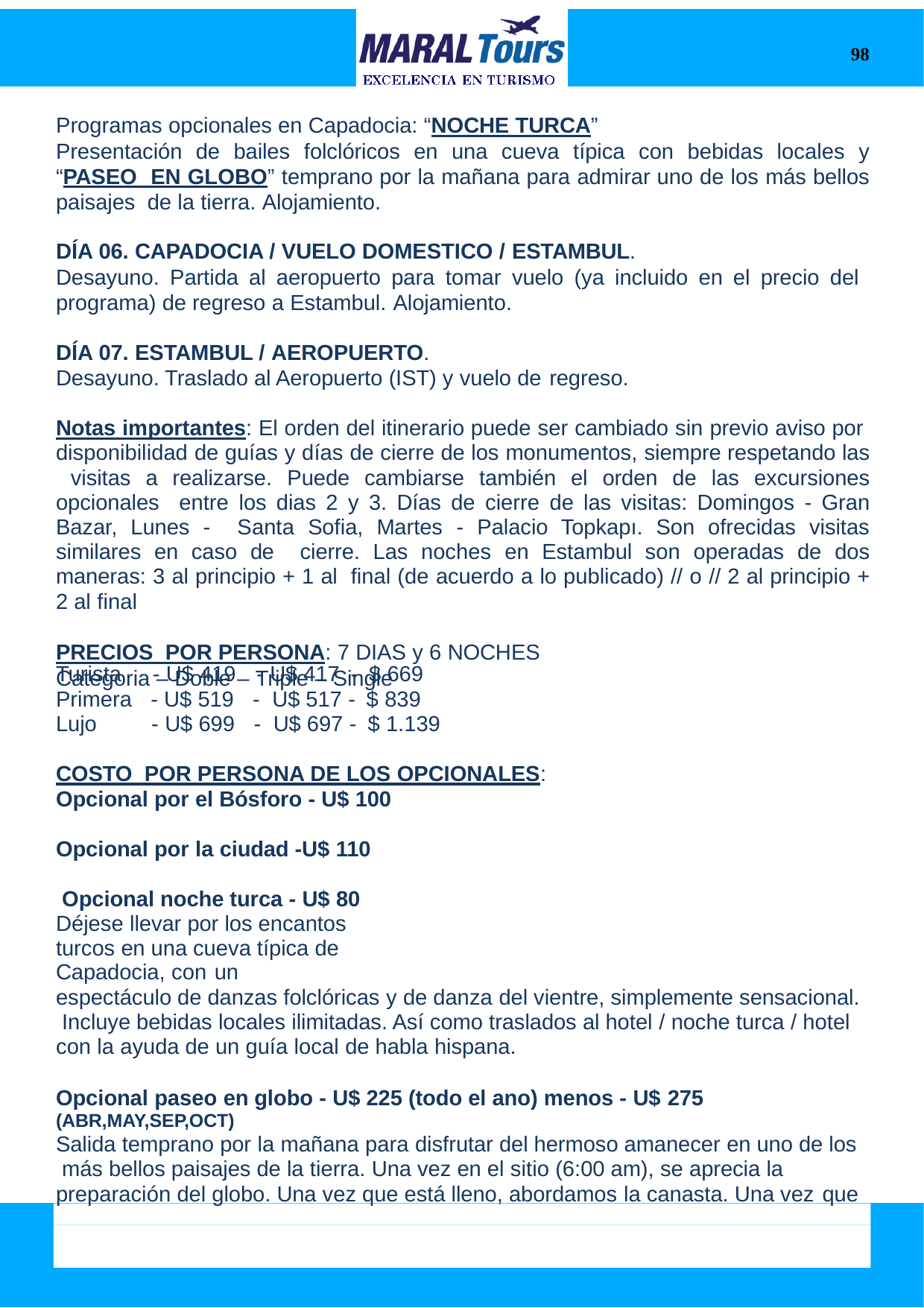

98

Programas opcionales en Capadocia: “NOCHE TURCA”
Presentación de bailes folclóricos en una cueva típica con bebidas locales y “PASEO  EN GLOBO” temprano por la mañana para admirar uno de los más bellos paisajes  de la tierra. Alojamiento.

DÍA 06. CAPADOCIA / VUELO DOMESTICO / ESTAMBUL.
Desayuno. Partida al aeropuerto para tomar vuelo (ya incluido en el precio del  programa) de regreso a Estambul. Alojamiento.

DÍA 07. ESTAMBUL / AEROPUERTO.
Desayuno. Traslado al Aeropuerto (IST) y vuelo de regreso.

Notas importantes: El orden del itinerario puede ser cambiado sin previo aviso por  disponibilidad de guías y días de cierre de los monumentos, siempre respetando las  visitas a realizarse. Puede cambiarse también el orden de las excursiones opcionales  entre los dias 2 y 3. Días de cierre de las visitas: Domingos - Gran Bazar, Lunes -  Santa Sofia, Martes - Palacio Topkapı. Son ofrecidas visitas similares en caso de  cierre. Las noches en Estambul son operadas de dos maneras: 3 al principio + 1 al  final (de acuerdo a lo publicado) // o // 2 al principio + 2 al final

PRECIOS  POR PERSONA: 7 DIAS y 6 NOCHES
Categoria – Doble – Triple – Single
| Turista | - U$ 419 | - U$ 417 - | $ 669 |
| --- | --- | --- | --- |
| Primera | - U$ 519 | - U$ 517 - | $ 839 |
| Lujo | - U$ 699 | - U$ 697 - | $ 1.139 |
COSTO  POR PERSONA DE LOS OPCIONALES:
Opcional por el Bósforo - U$ 100
Opcional por la ciudad -U$ 110  Opcional noche turca - U$ 80
Déjese llevar por los encantos turcos en una cueva típica de Capadocia, con un
espectáculo de danzas folclóricas y de danza del vientre, simplemente sensacional.  Incluye bebidas locales ilimitadas. Así como traslados al hotel / noche turca / hotel  con la ayuda de un guía local de habla hispana.

Opcional paseo en globo - U$ 225 (todo el ano) menos - U$ 275
(ABR,MAY,SEP,OCT)
Salida temprano por la mañana para disfrutar del hermoso amanecer en uno de los  más bellos paisajes de la tierra. Una vez en el sitio (6:00 am), se aprecia la  preparación del globo. Una vez que está lleno, abordamos la canasta. Una vez que